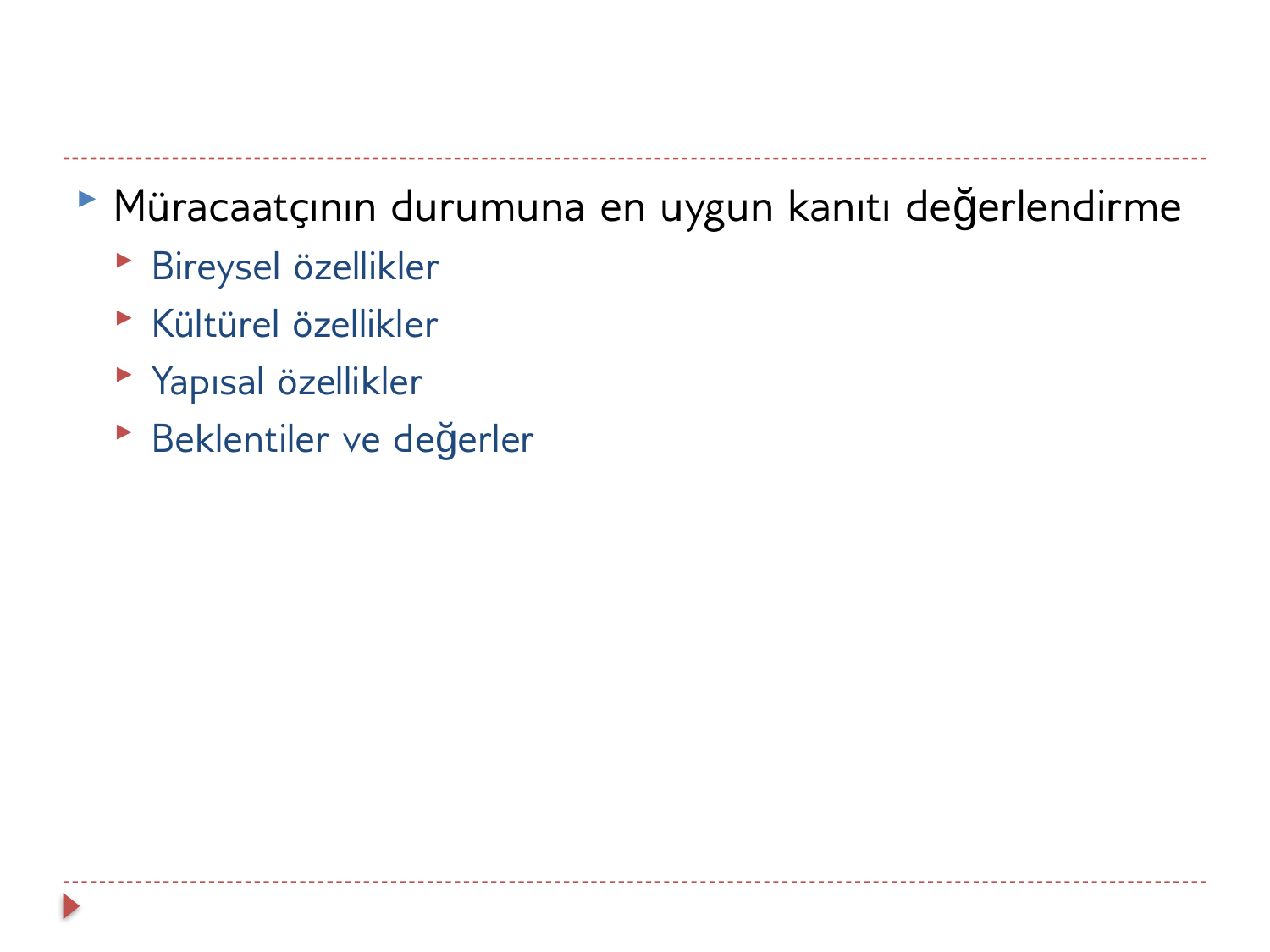

#
Müracaatçının durumuna en uygun kanıtı değerlendirme
Bireysel özellikler
Kültürel özellikler
Yapısal özellikler
Beklentiler ve değerler